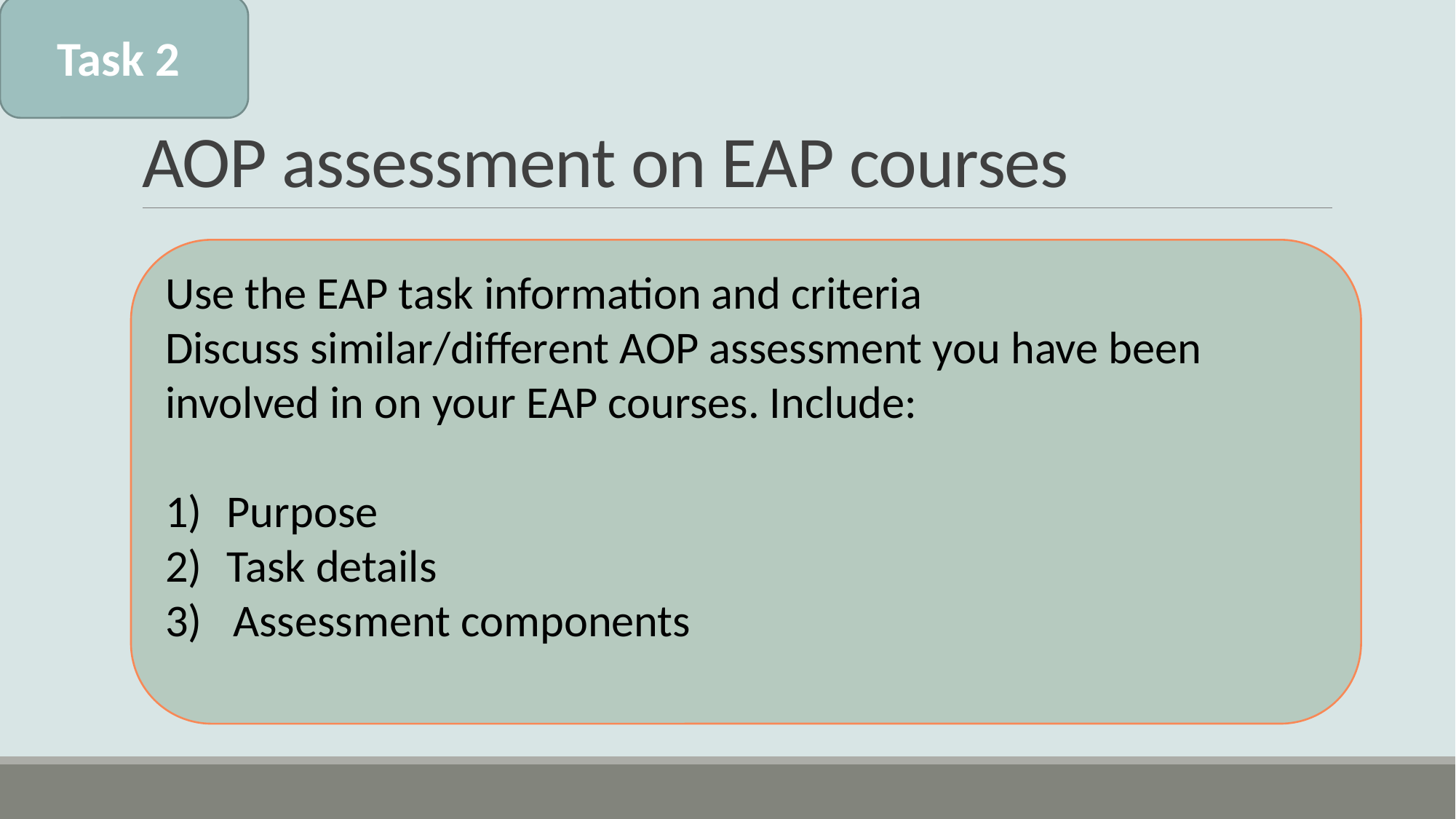

Task 2
# AOP assessment on EAP courses
Use the EAP task information and criteria
Discuss similar/different AOP assessment you have been involved in on your EAP courses. Include:

Purpose
Task details
3)   Assessment components